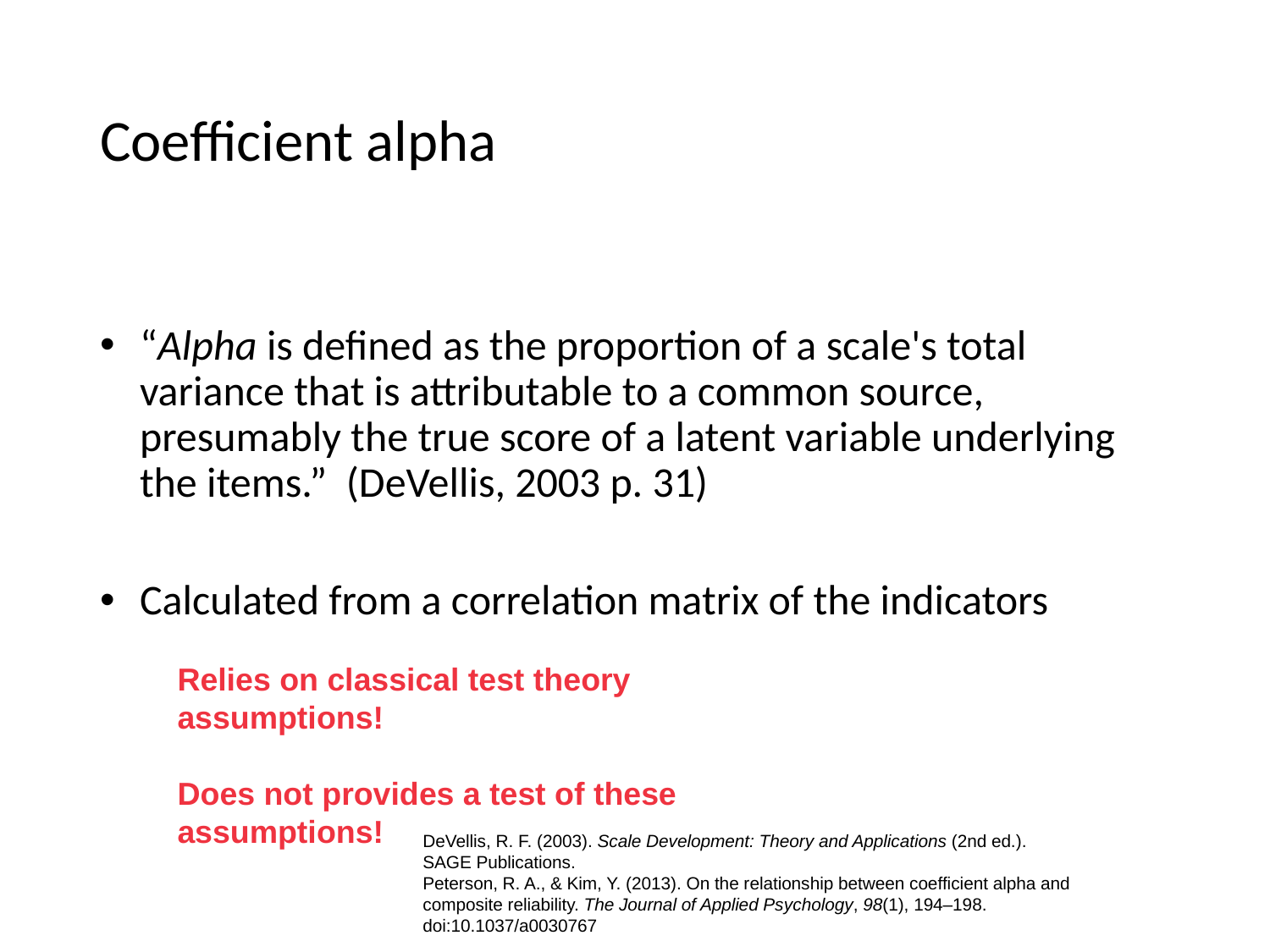

# Coefficient alpha

“Alpha is defined as the proportion of a scale's total variance that is attributable to a common source, presumably the true score of a latent variable underlying the items.”  (DeVellis, 2003 p. 31)

Calculated from a correlation matrix of the indicators

Relies on classical test theory assumptions!

Does not provides a test of these assumptions!
DeVellis, R. F. (2003). Scale Development: Theory and Applications (2nd ed.). SAGE Publications.
Peterson, R. A., & Kim, Y. (2013). On the relationship between coefficient alpha and composite reliability. The Journal of Applied Psychology, 98(1), 194–198. doi:10.1037/a0030767